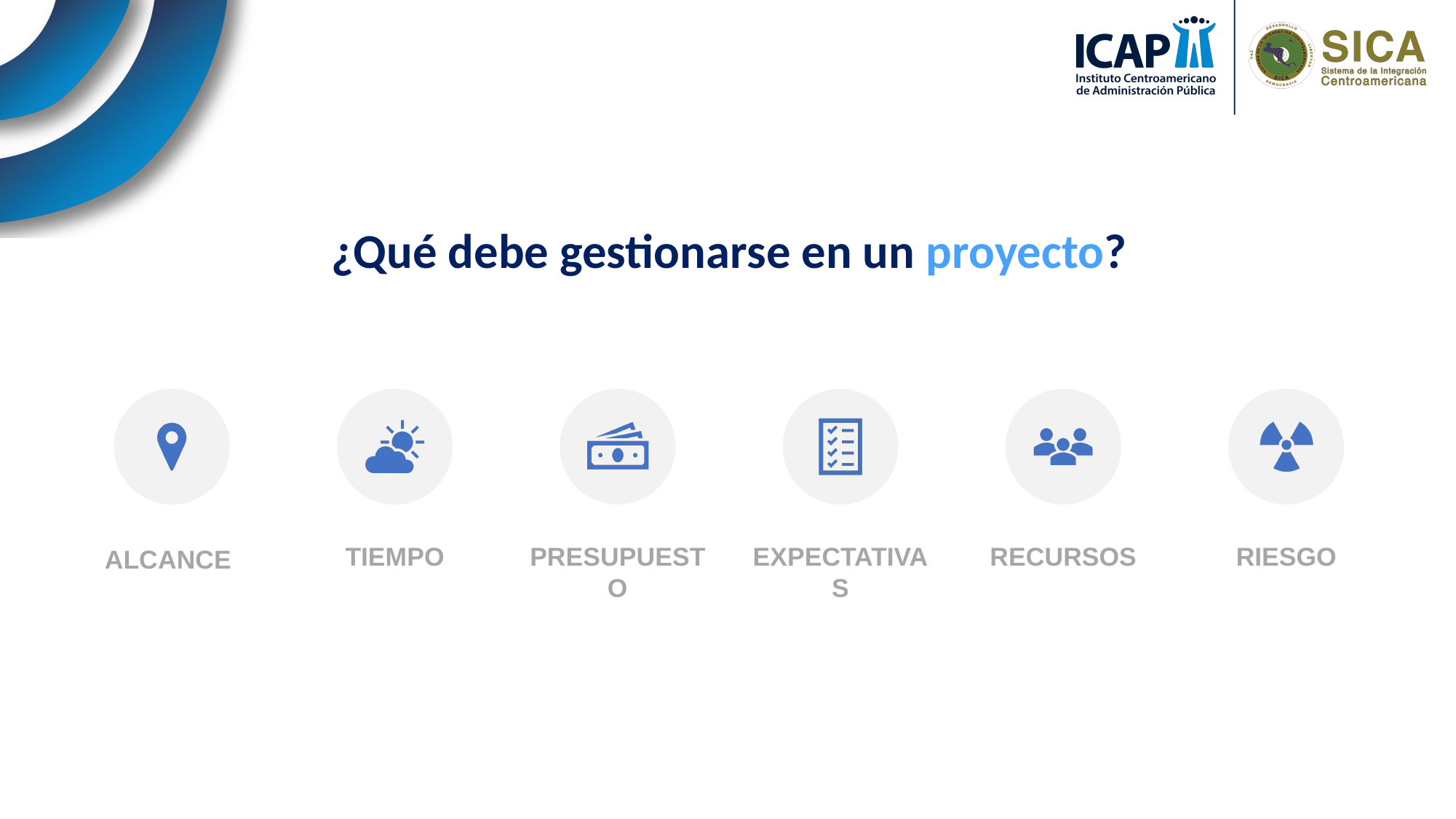

# ¿Qué debe gestionarse en un proyecto?
Alcance
Tiempo
Presupuesto
Expectativas
Recursos
Riesgo